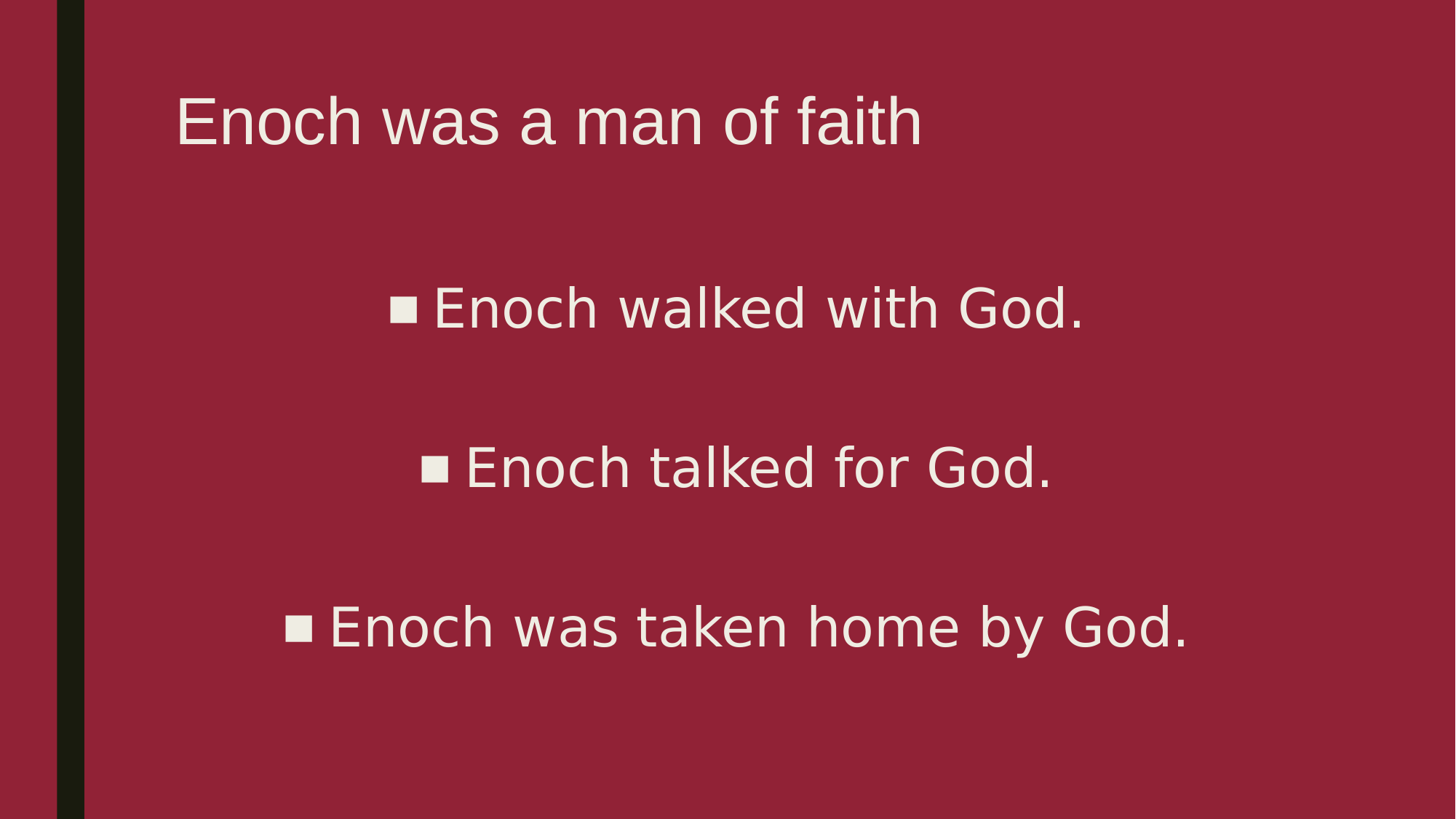

# Enoch was a man of faith
Enoch walked with God.

Enoch talked for God.

Enoch was taken home by God.